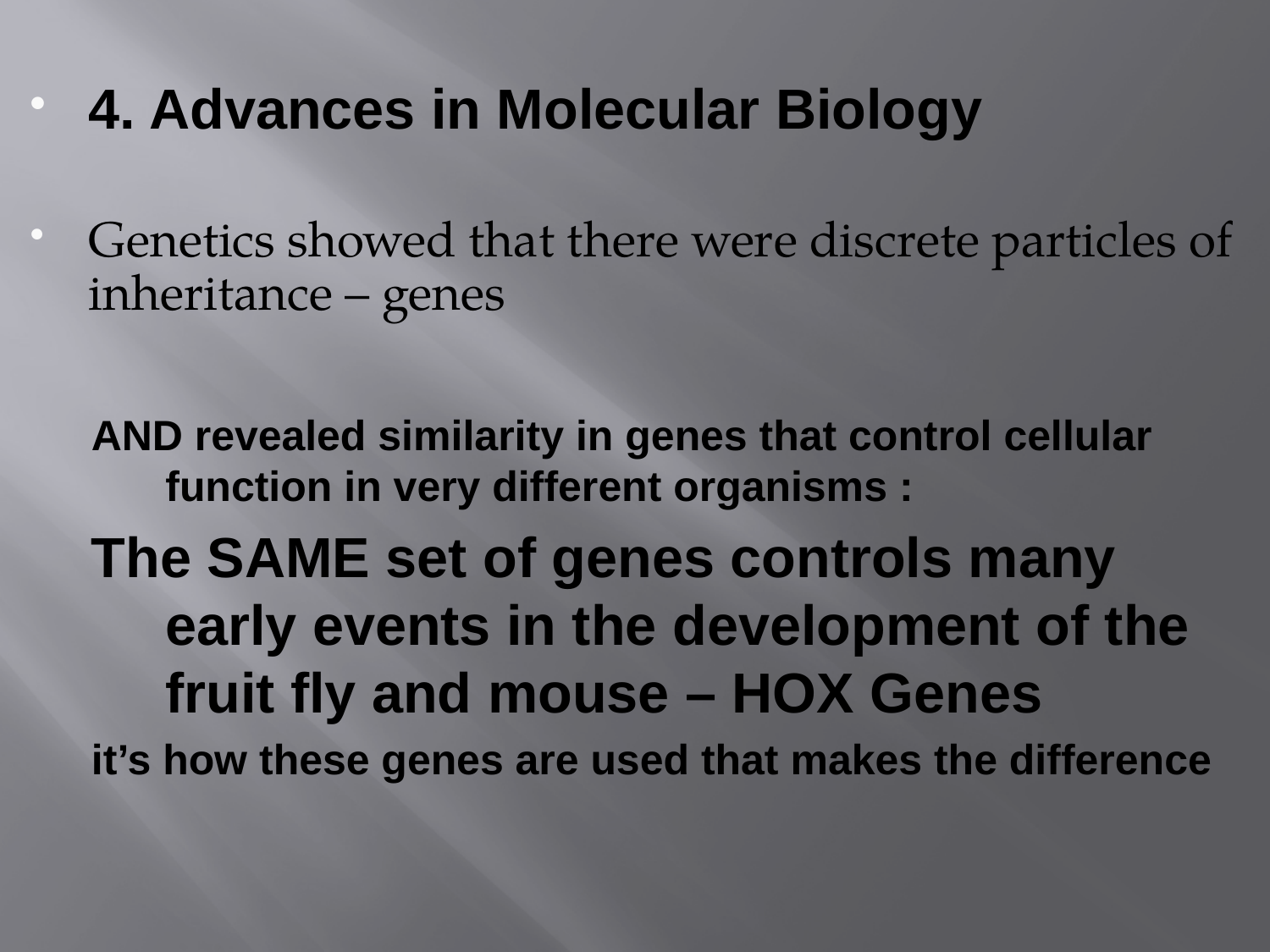

4. Advances in Molecular Biology

Genetics showed that there were discrete particles of inheritance – genes

AND revealed similarity in genes that control cellular function in very different organisms :
The SAME set of genes controls many early events in the development of the fruit fly and mouse – HOX Genes
it’s how these genes are used that makes the difference